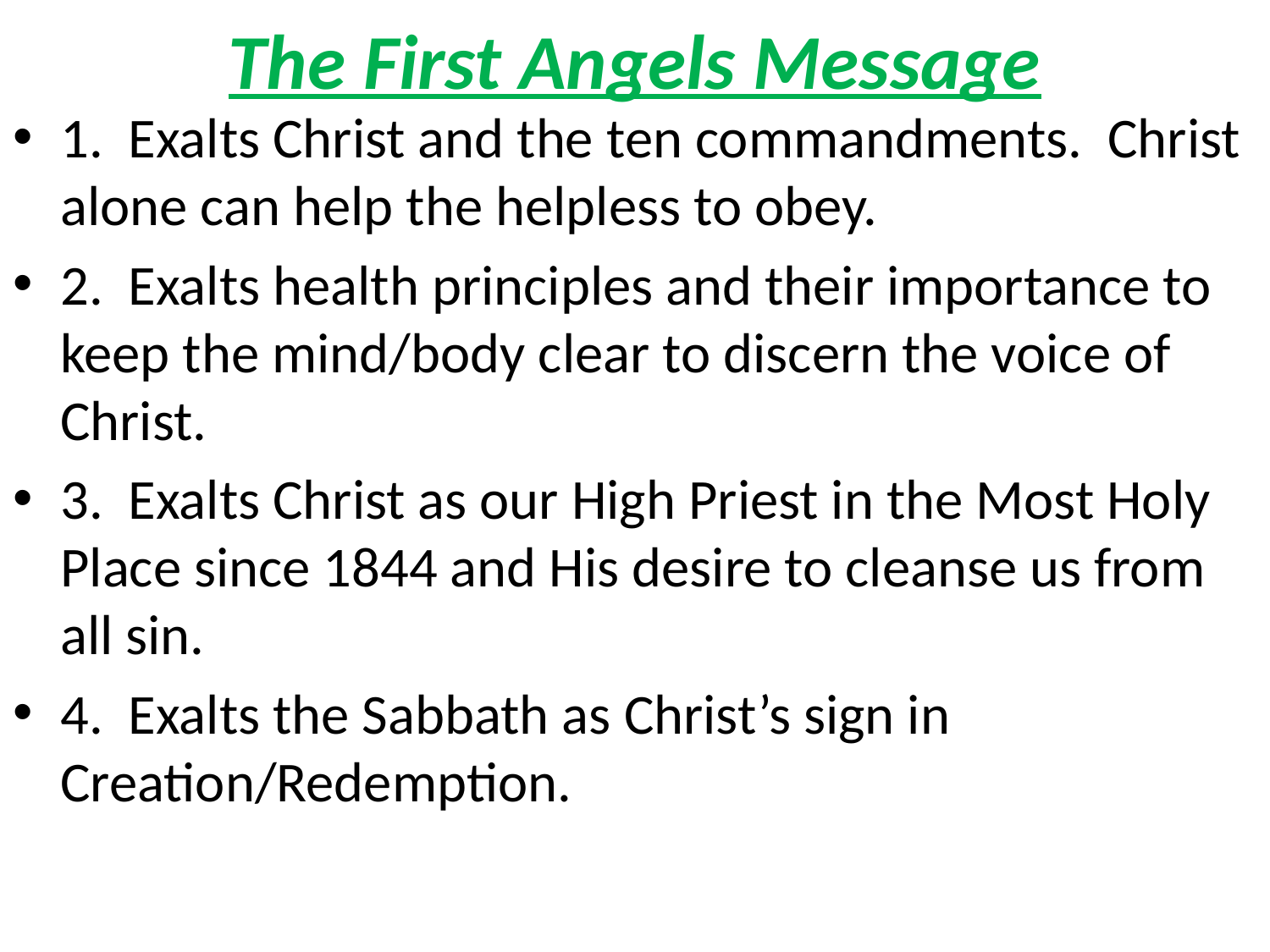

# The First Angels Message
1.  Exalts Christ and the ten commandments.  Christ alone can help the helpless to obey.
2.  Exalts health principles and their importance to keep the mind/body clear to discern the voice of Christ.
3.  Exalts Christ as our High Priest in the Most Holy Place since 1844 and His desire to cleanse us from all sin.
4.  Exalts the Sabbath as Christ’s sign in Creation/Redemption.